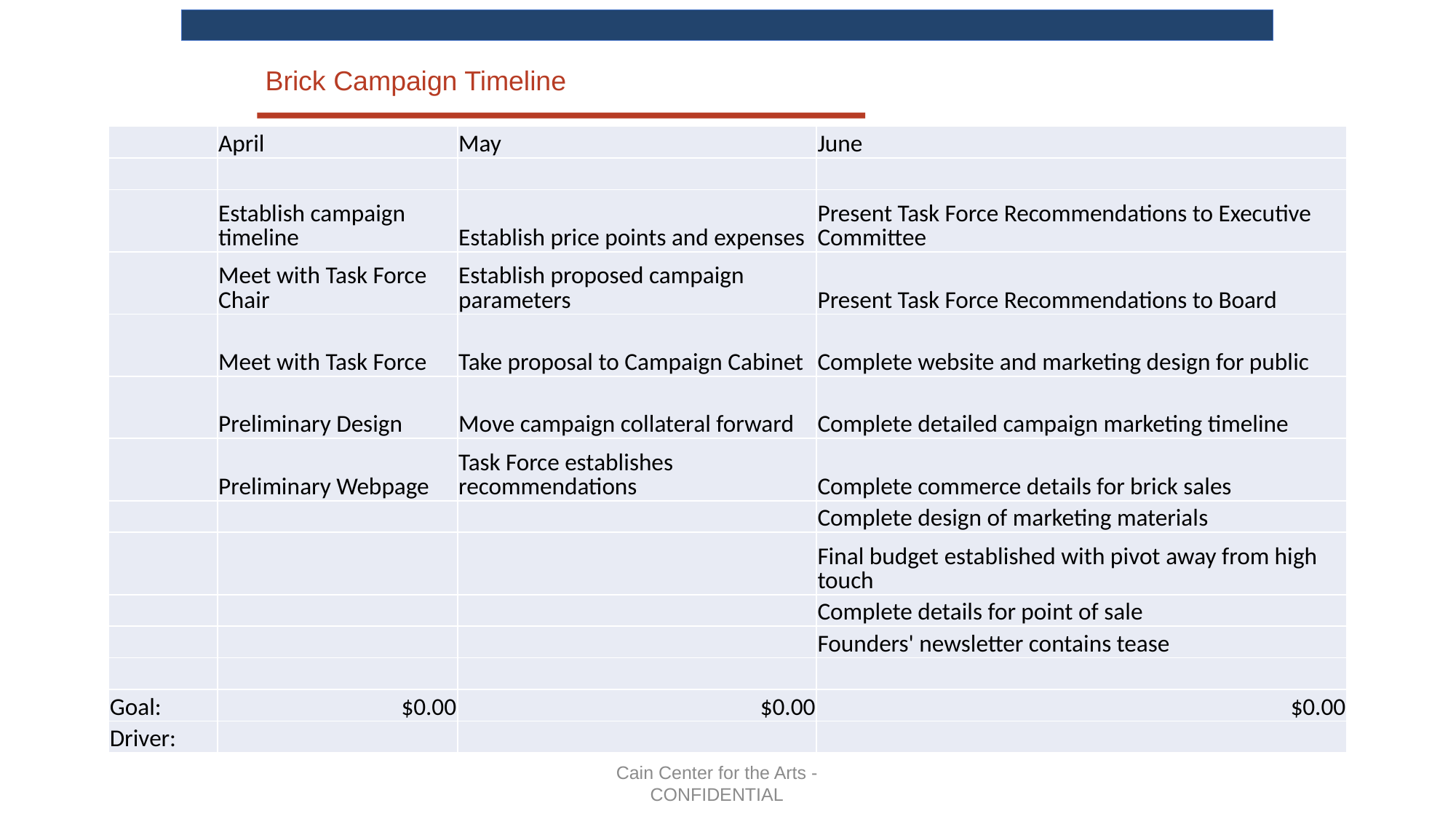

Brick Campaign Timeline

|  | April | May | June |
| --- | --- | --- | --- |
|  |  |  |  |
|  | Establish campaign timeline | Establish price points and expenses | Present Task Force Recommendations to Executive Committee |
|  | Meet with Task Force Chair | Establish proposed campaign parameters | Present Task Force Recommendations to Board |
|  | Meet with Task Force | Take proposal to Campaign Cabinet | Complete website and marketing design for public |
|  | Preliminary Design | Move campaign collateral forward | Complete detailed campaign marketing timeline |
|  | Preliminary Webpage | Task Force establishes recommendations | Complete commerce details for brick sales |
|  |  |  | Complete design of marketing materials |
|  |  |  | Final budget established with pivot away from high touch |
|  |  |  | Complete details for point of sale |
|  |  |  | Founders' newsletter contains tease |
|  |  |  |  |
| Goal: | $0.00 | $0.00 | $0.00 |
| Driver: |  |  |  |

16

Cain Center for the Arts - CONFIDENTIAL